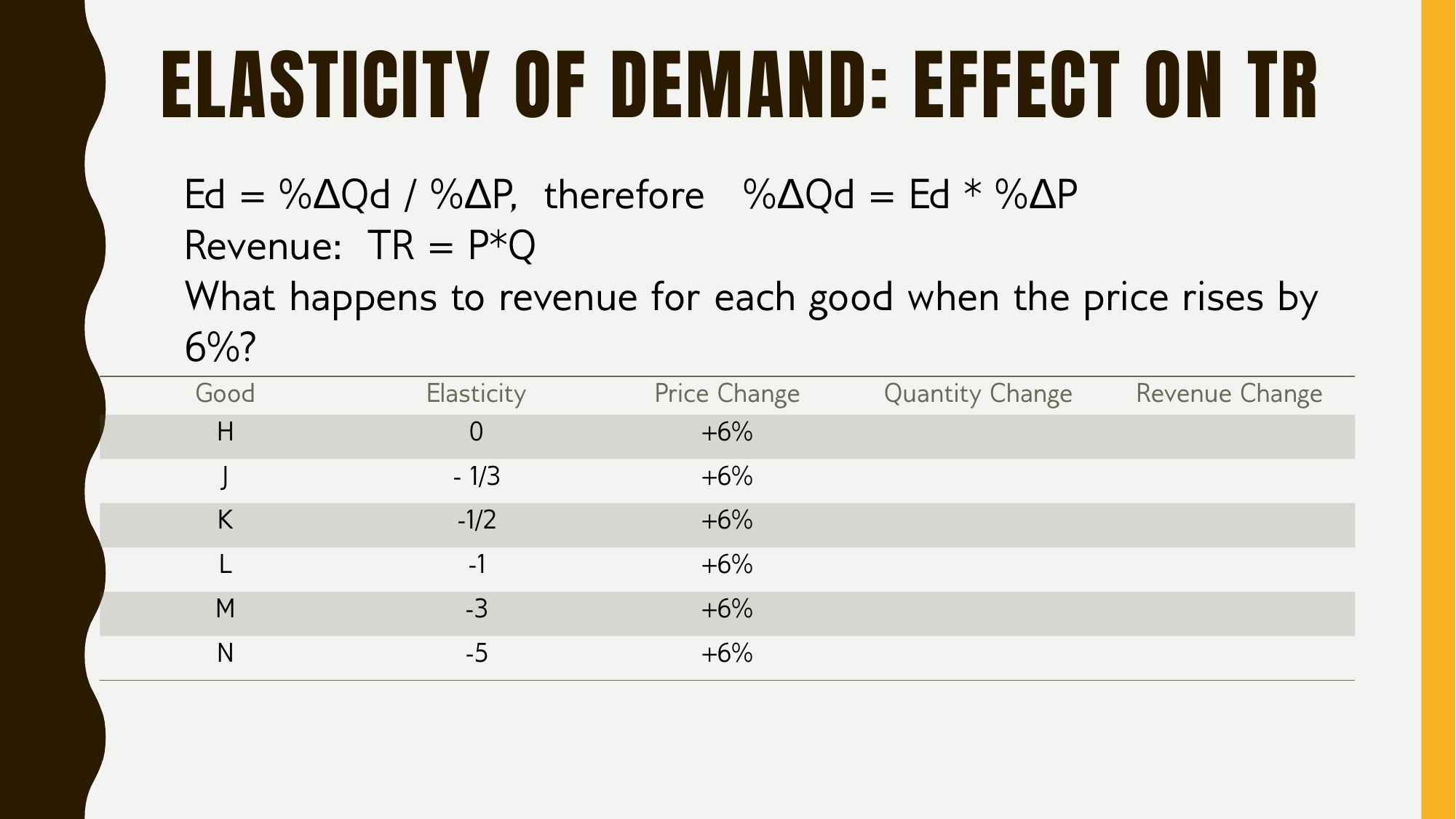

# Elasticity of Demand: Effect on TR
Ed = %ΔQd / %ΔP,  therefore   %ΔQd = Ed * %ΔP
Revenue:  TR = P*Q
What happens to revenue for each good when the price rises by 6%?
| Good | Elasticity | Price Change | Quantity Change | Revenue Change |
| --- | --- | --- | --- | --- |
| H | 0 | +6% |  |  |
| J | - 1/3 | +6% |  |  |
| K | -1/2 | +6% |  |  |
| L | -1 | +6% |  |  |
| M | -3 | +6% |  |  |
| N | -5 | +6% |  |  |